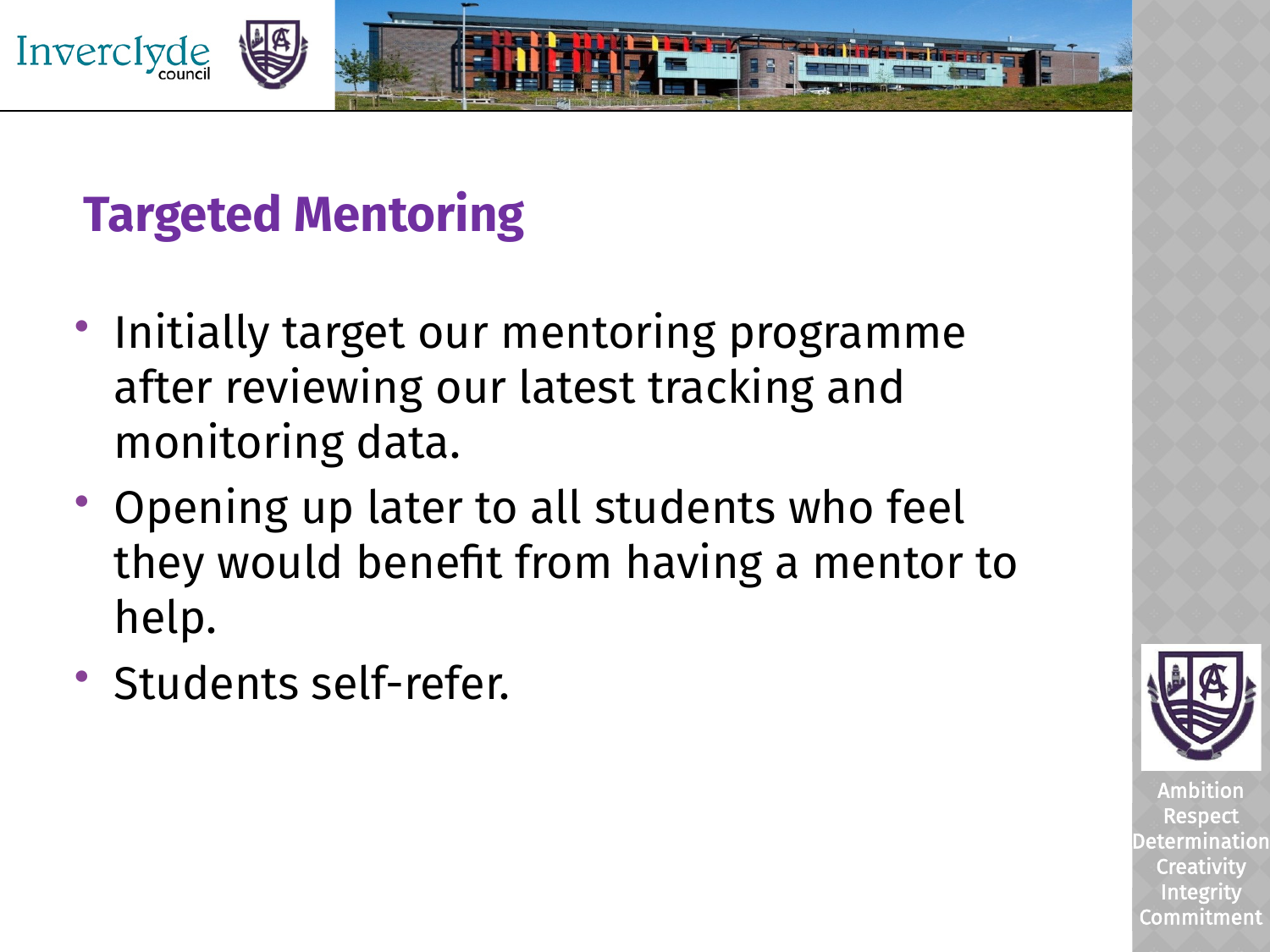

Targeted Mentoring
Initially target our mentoring programme after reviewing our latest tracking and monitoring data.
Opening up later to all students who feel they would benefit from having a mentor to help.
Students self-refer.